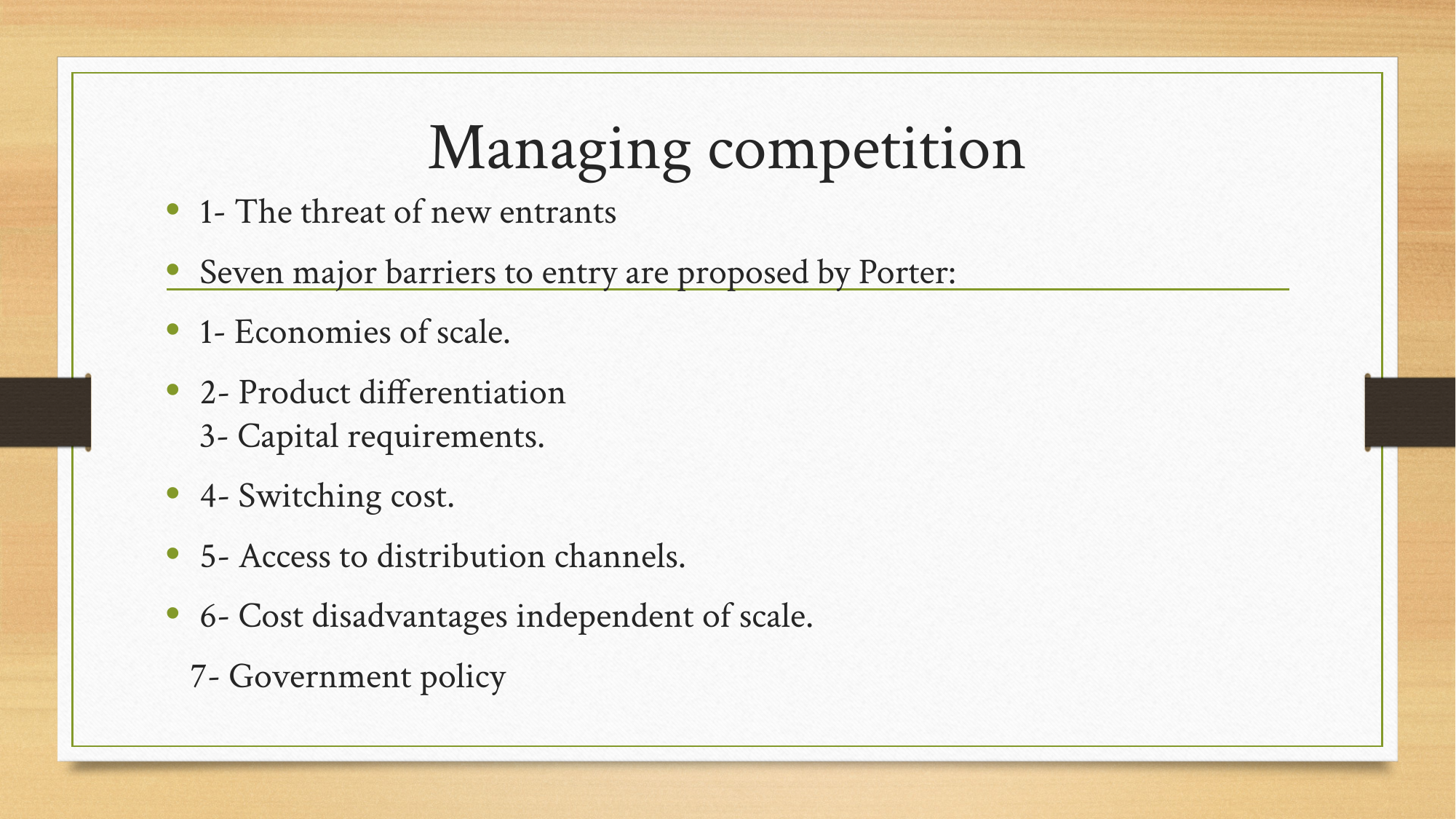

# Managing competition
1- The threat of new entrants
Seven major barriers to entry are proposed by Porter:
1- Economies of scale.
2- Product differentiation
3- Capital requirements.
4- Switching cost.
5- Access to distribution channels.
6- Cost disadvantages independent of scale.
   7- Government policy